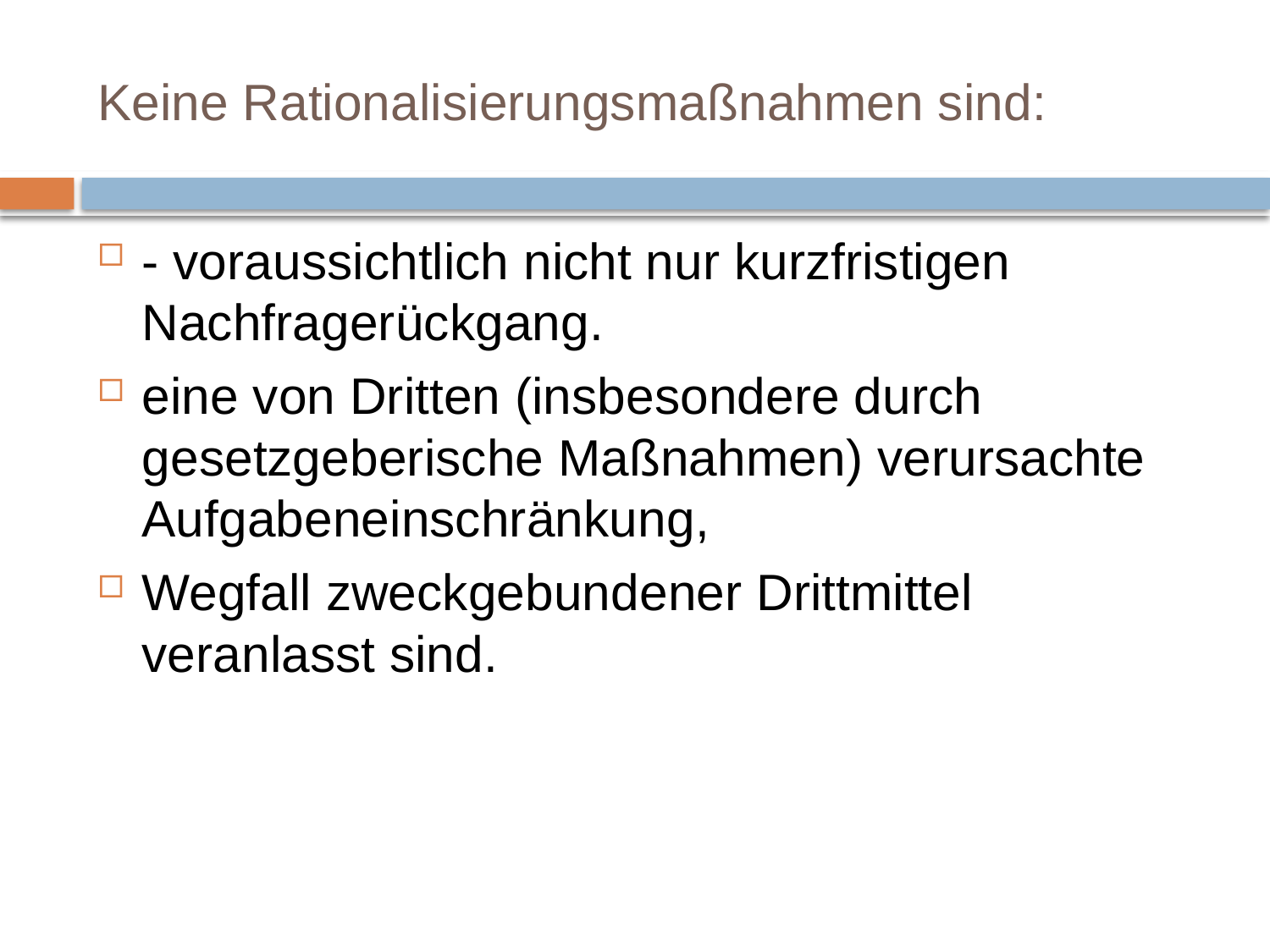

# Keine Rationalisierungsmaßnahmen sind:
- voraussichtlich nicht nur kurzfristigen Nachfragerückgang.
eine von Dritten (insbesondere durch gesetzgeberische Maßnahmen) verursachte Aufgabeneinschränkung,
Wegfall zweckgebundener Drittmittel veranlasst sind.